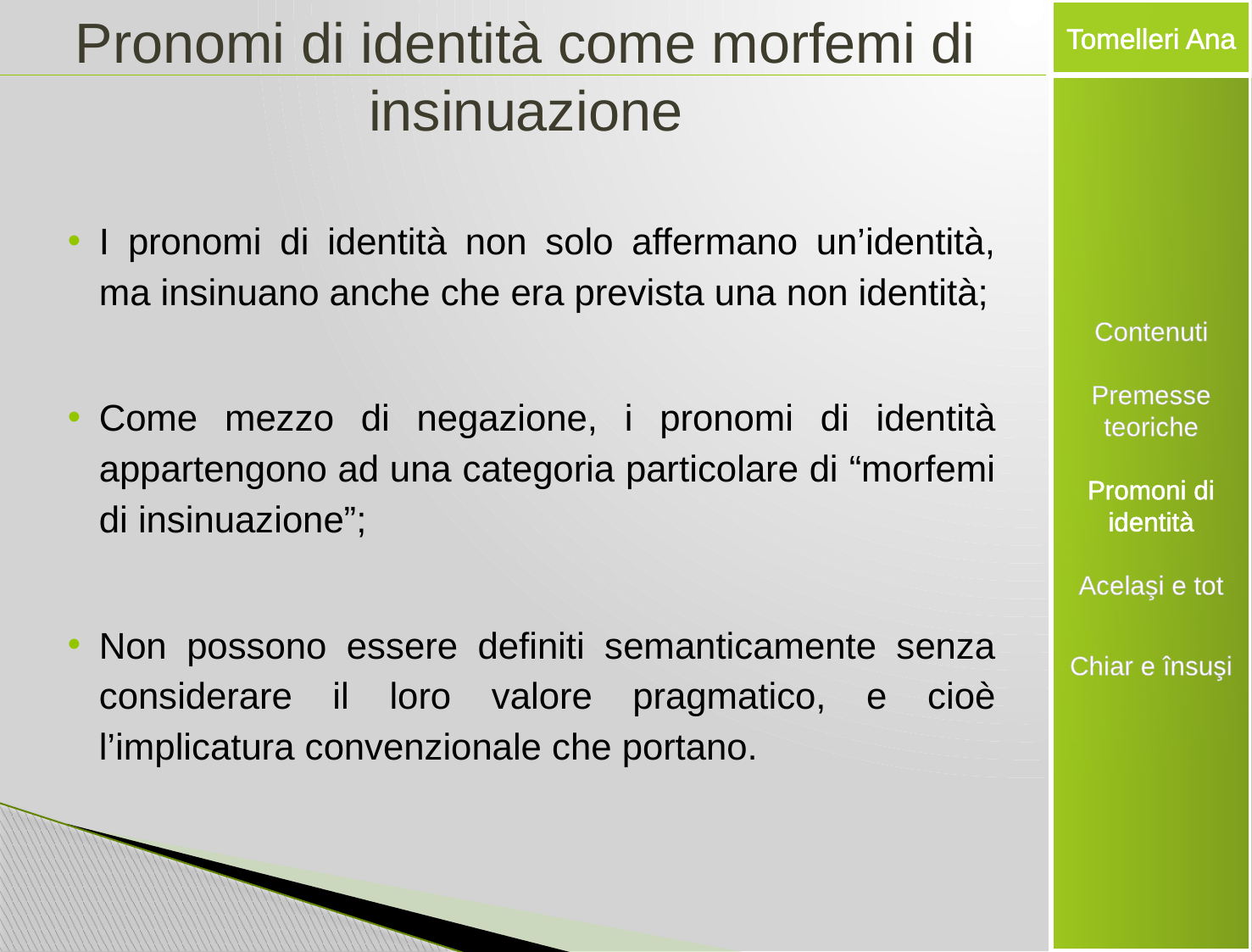

# Pronomi di identità come morfemi di insinuazione
I pronomi di identità non solo affermano un’identità, ma insinuano anche che era prevista una non identità;

Come mezzo di negazione, i pronomi di identità appartengono ad una categoria particolare di “morfemi di insinuazione”;

Non possono essere definiti semanticamente senza considerare il loro valore pragmatico, e cioè l’implicatura convenzionale che portano.